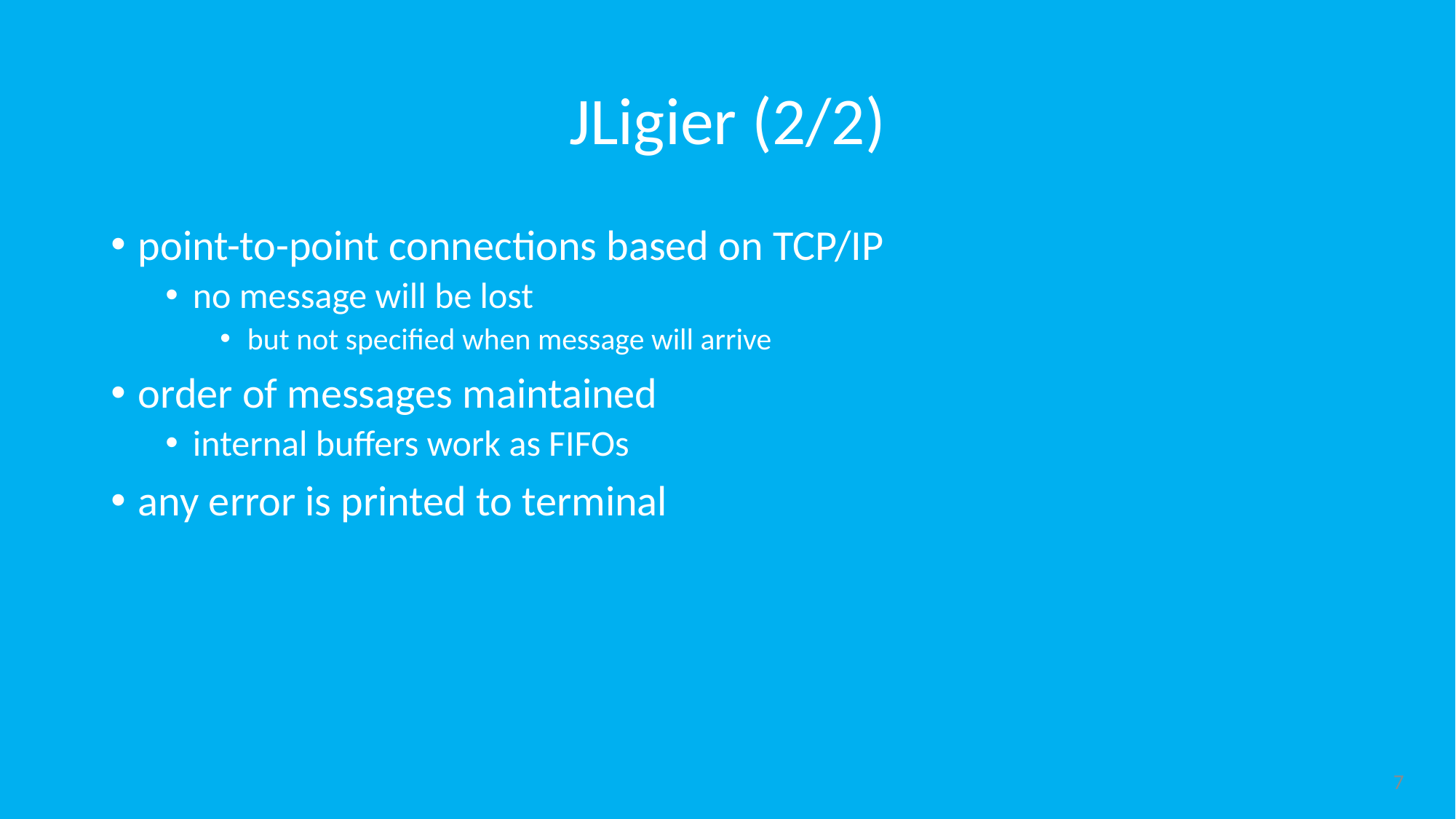

# JLigier (2/2)
point-to-point connections based on TCP/IP
no message will be lost
but not specified when message will arrive
order of messages maintained
internal buffers work as FIFOs
any error is printed to terminal

7